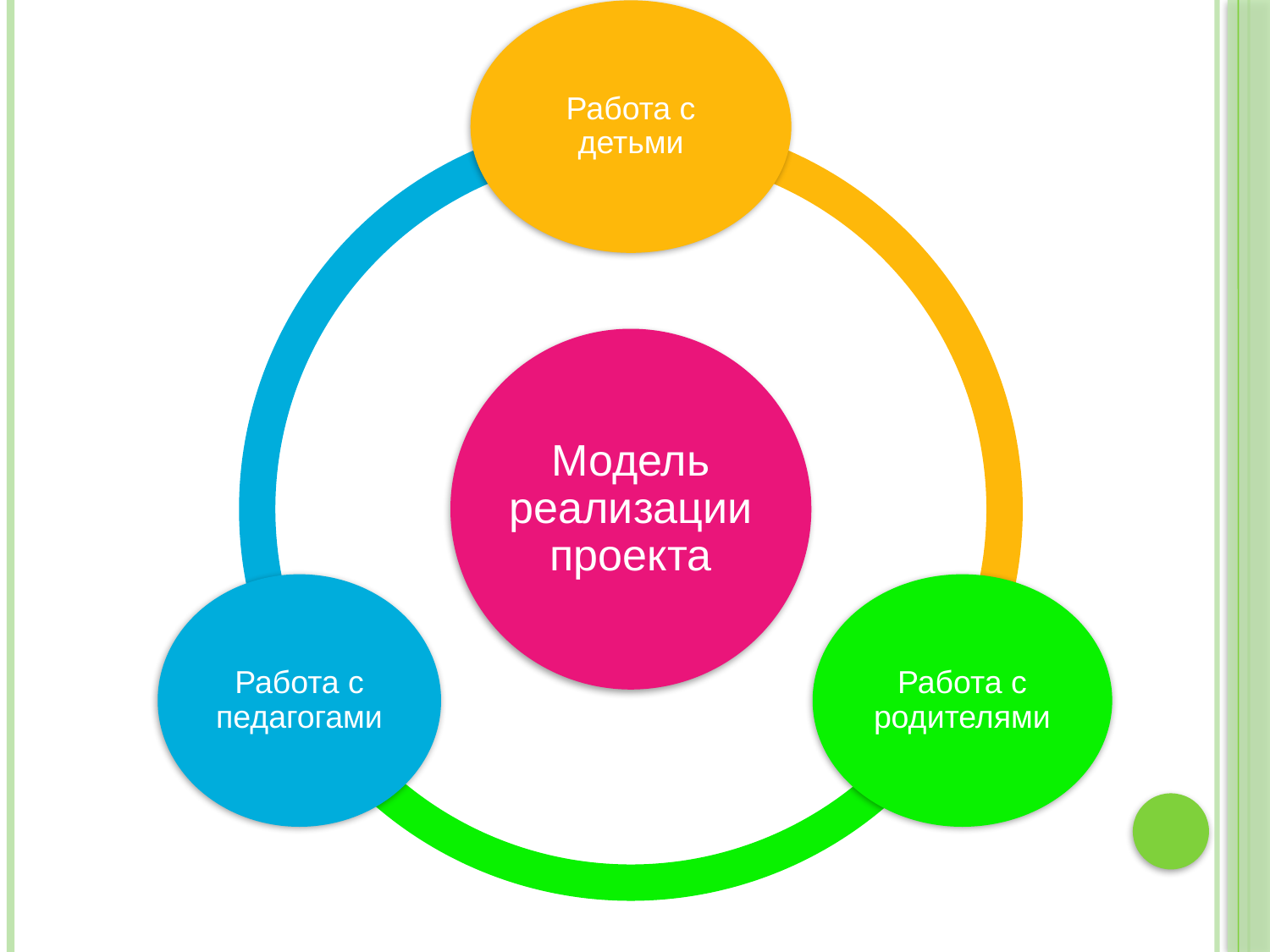

Модель реализации проекта
Работа с детьми
Работа с родителями
Работа с педагогами